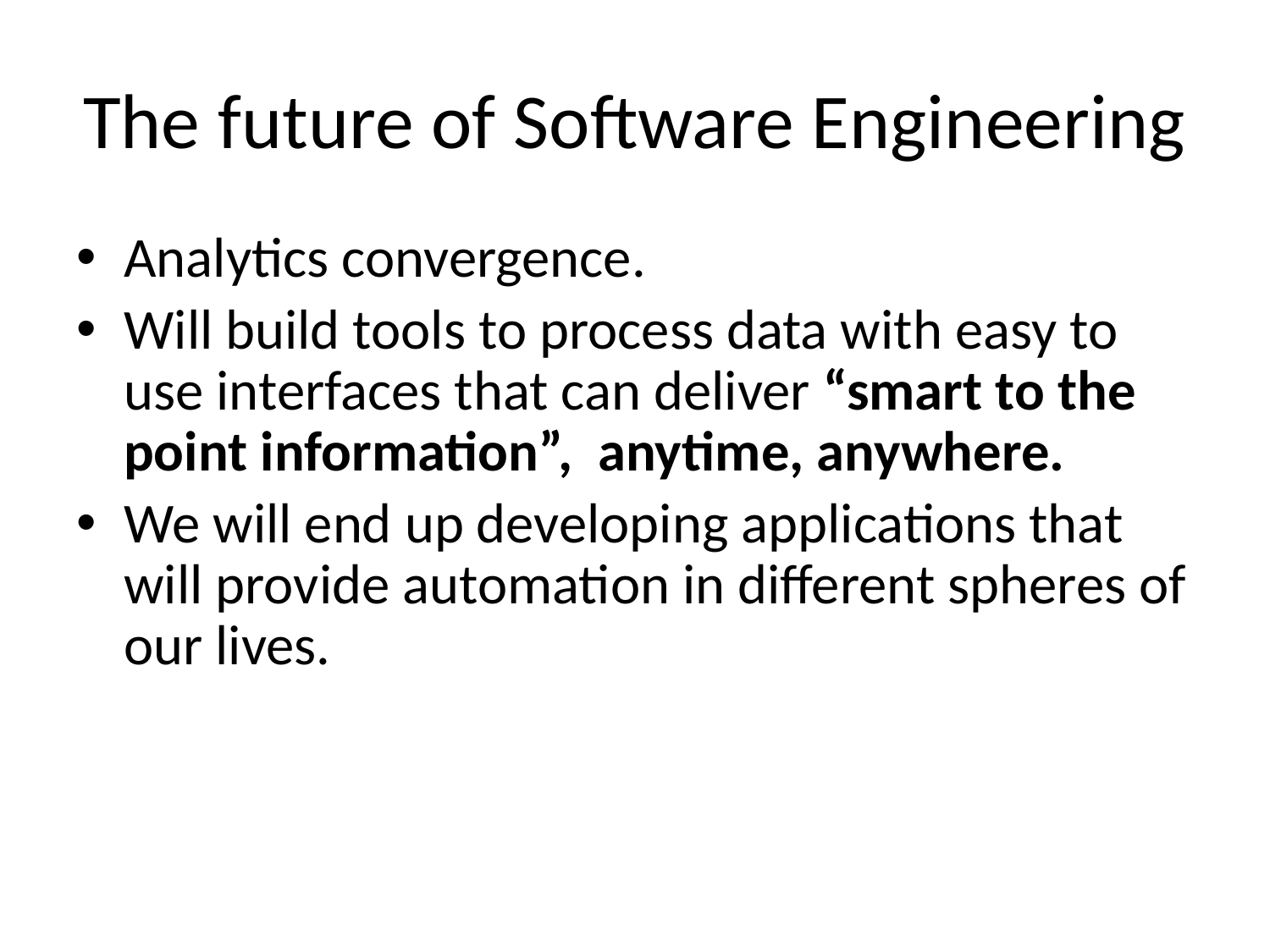

# The future of Software Engineering
Analytics convergence.
Will build tools to process data with easy to use interfaces that can deliver “smart to the point information”,  anytime, anywhere.
We will end up developing applications that will provide automation in different spheres of our lives.